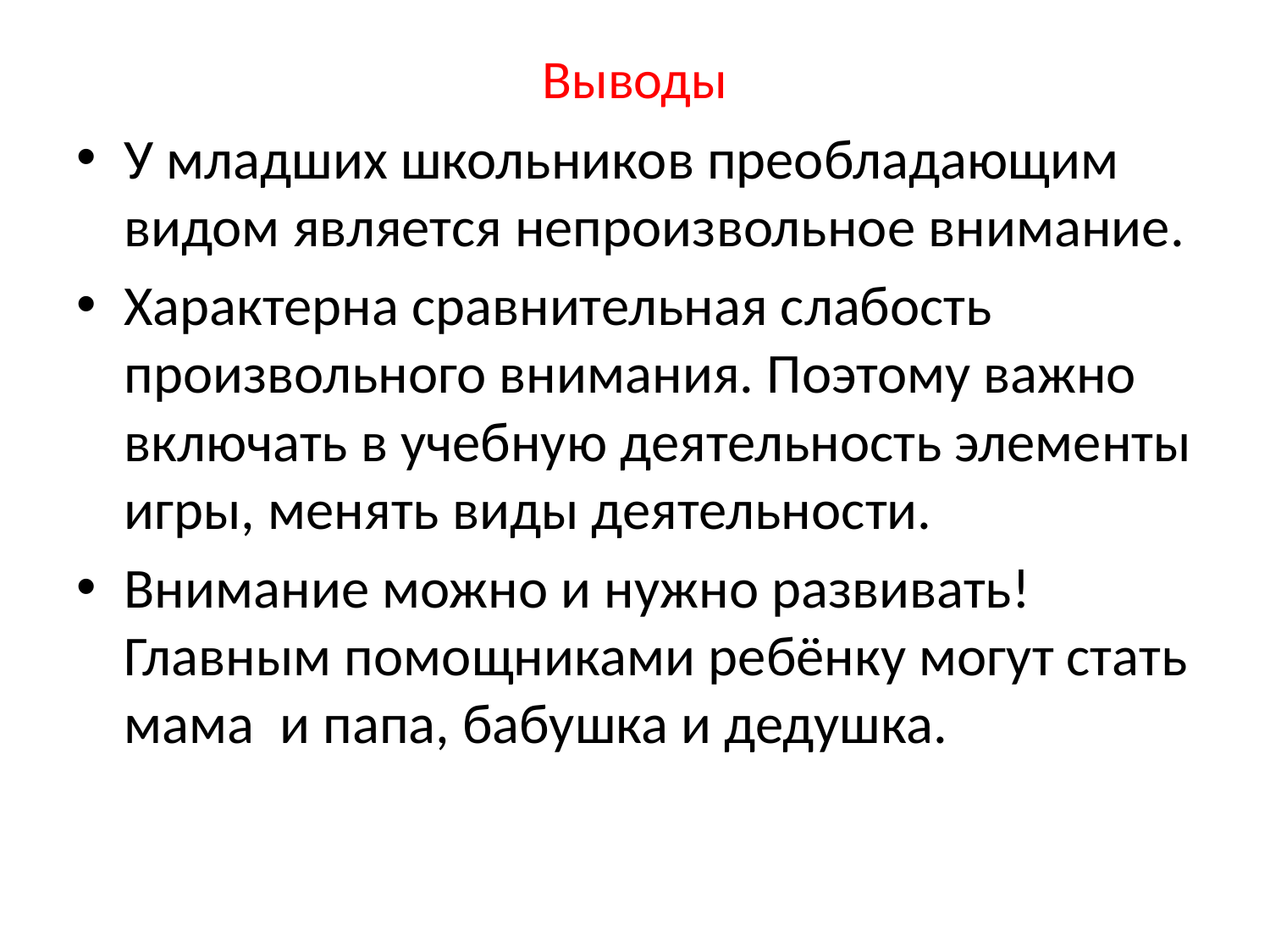

# Выводы
У младших школьников преобладающим видом является непроизвольное внимание.
Характерна сравнительная слабость произвольного внимания. Поэтому важно включать в учебную деятельность элементы игры, менять виды деятельности.
Внимание можно и нужно развивать! Главным помощниками ребёнку могут стать мама  и папа, бабушка и дедушка.